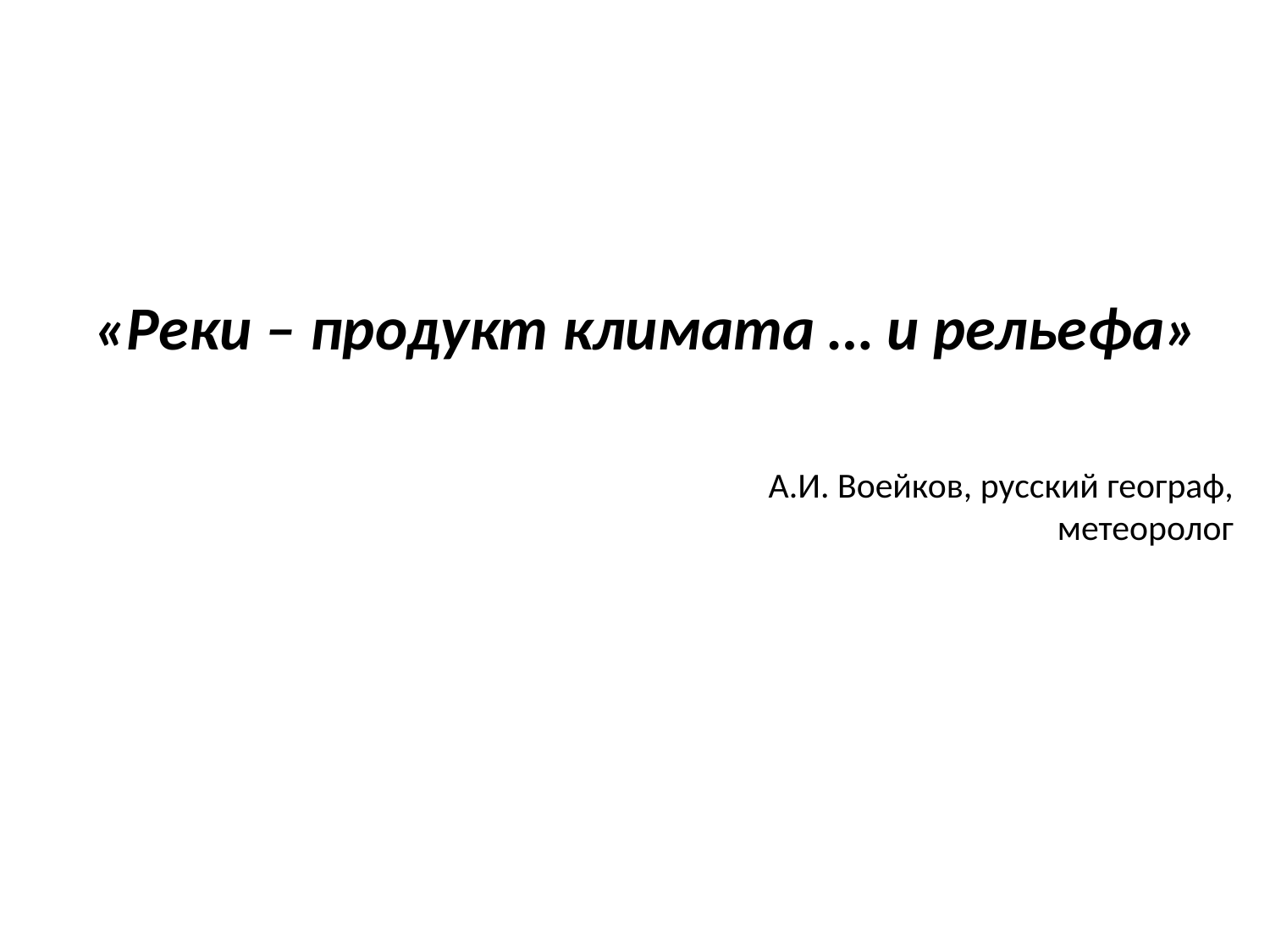

# «Реки – продукт климата … и рельефа»
А.И. Воейков, русский географ, метеоролог